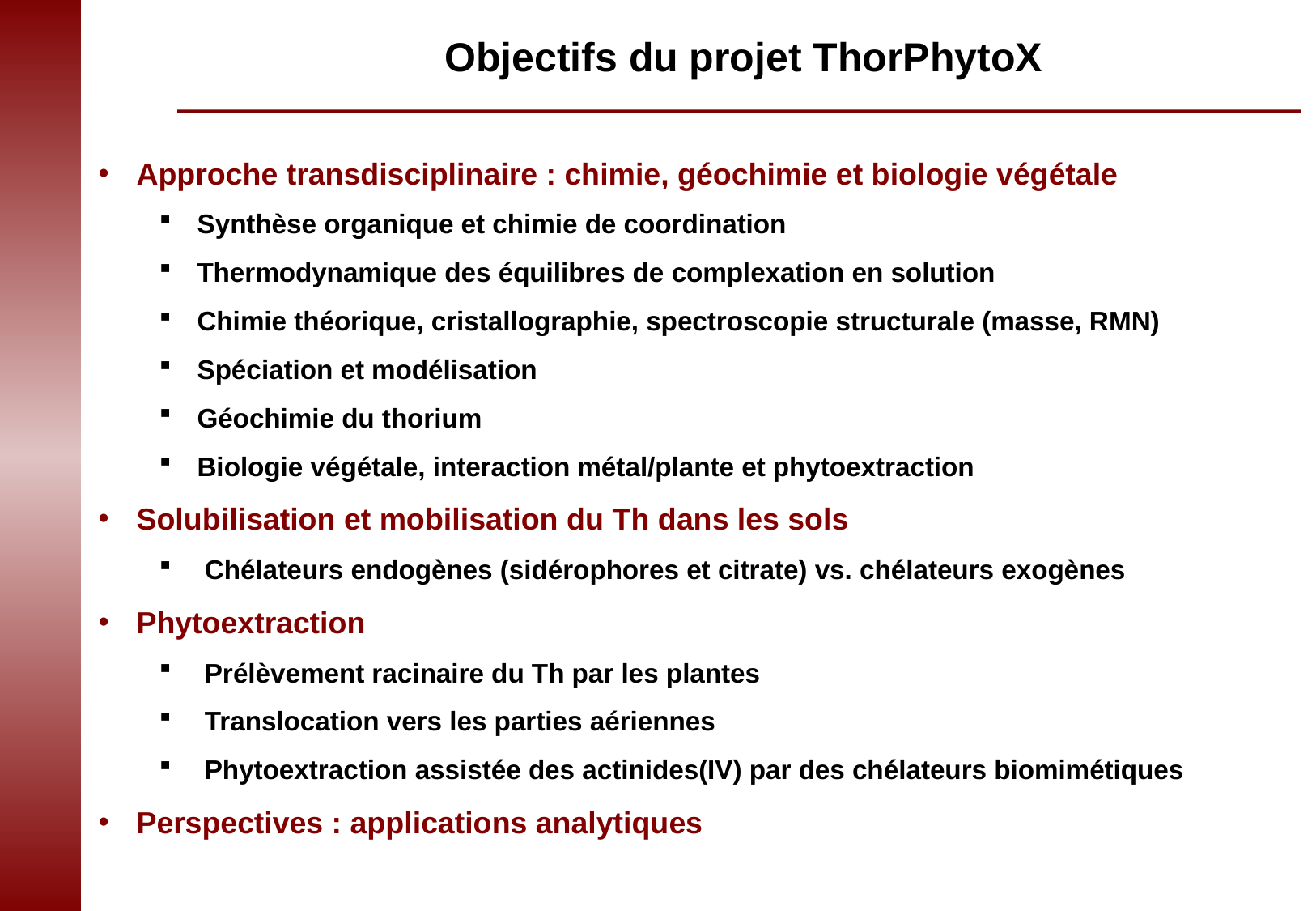

# Objectifs du projet ThorPhytoX
Approche transdisciplinaire : chimie, géochimie et biologie végétale
Synthèse organique et chimie de coordination
Thermodynamique des équilibres de complexation en solution
Chimie théorique, cristallographie, spectroscopie structurale (masse, RMN)
Spéciation et modélisation
Géochimie du thorium
Biologie végétale, interaction métal/plante et phytoextraction
Solubilisation et mobilisation du Th dans les sols
Chélateurs endogènes (sidérophores et citrate) vs. chélateurs exogènes
Phytoextraction
Prélèvement racinaire du Th par les plantes
Translocation vers les parties aériennes
Phytoextraction assistée des actinides(IV) par des chélateurs biomimétiques
Perspectives : applications analytiques